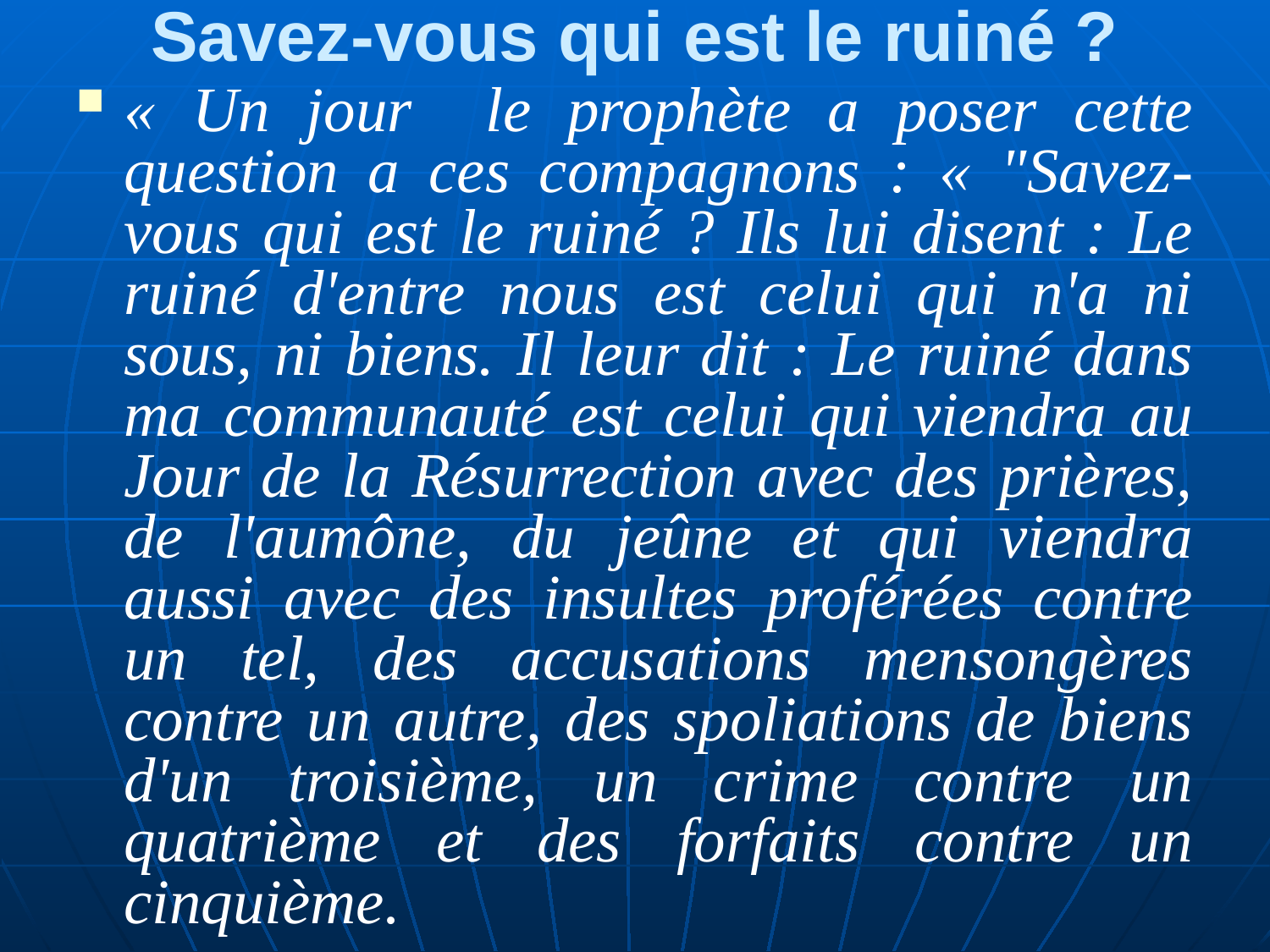

# Savez-vous qui est le ruiné ?
« Un jour  le prophète a poser cette question a ces compagnons : « "Savez-vous qui est le ruiné ? Ils lui disent : Le ruiné d'entre nous est celui qui n'a ni sous, ni biens. Il leur dit : Le ruiné dans ma communauté est celui qui viendra au Jour de la Résurrection avec des prières, de l'aumône, du jeûne et qui viendra aussi avec des insultes proférées contre un tel, des accusations mensongères contre un autre, des spoliations de biens d'un troisième, un crime contre un quatrième et des forfaits contre un cinquième.